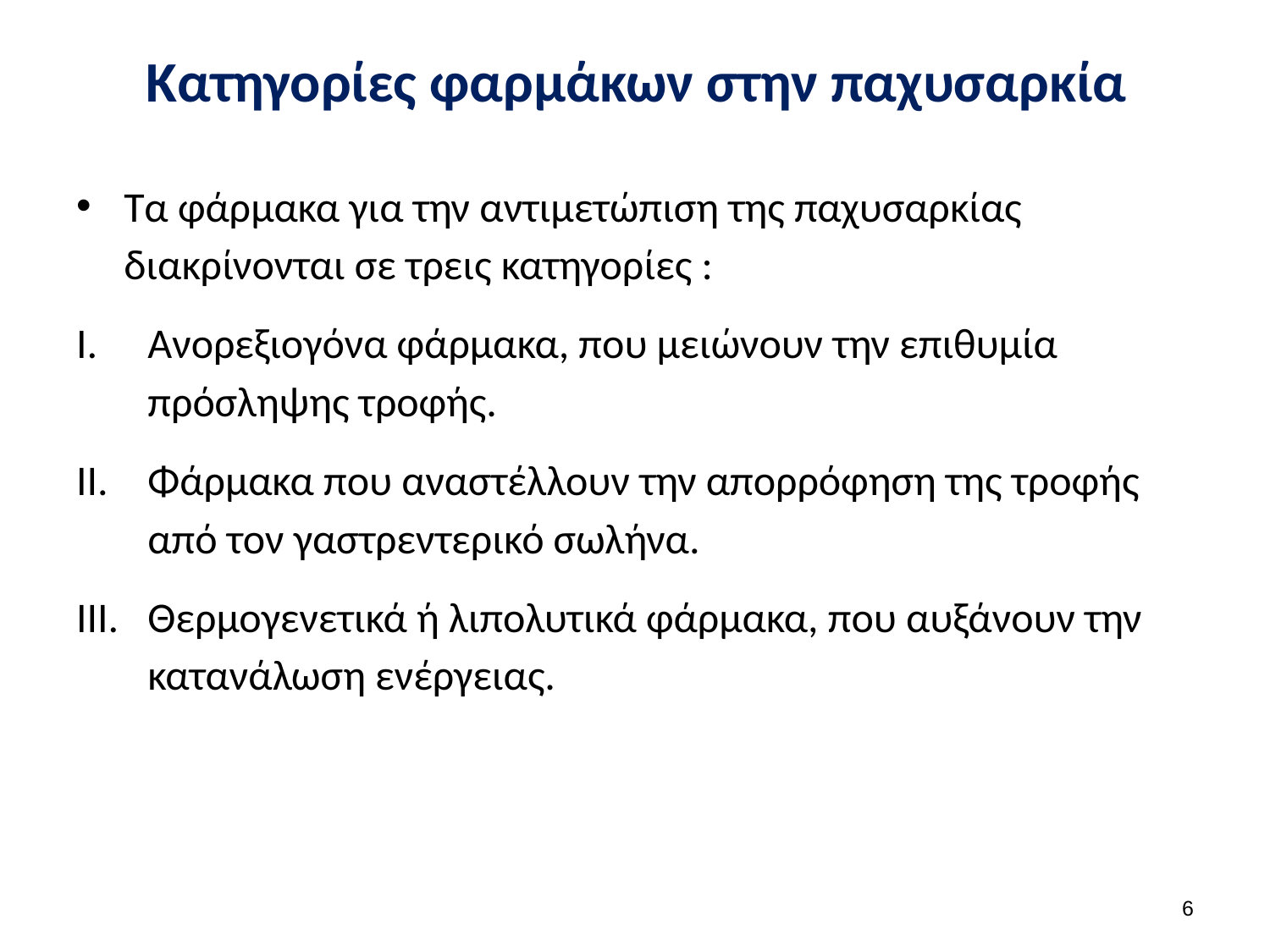

# Κατηγορίες φαρμάκων στην παχυσαρκία
Τα φάρμακα για την αντιμετώπιση της παχυσαρκίας διακρίνονται σε τρεις κατηγορίες :
Ανορεξιογόνα φάρμακα, που μειώνουν την επιθυμία πρόσληψης τροφής.
Φάρμακα που αναστέλλουν την απορρόφηση της τροφής από τον γαστρεντερικό σωλήνα.
Θερμογενετικά ή λιπολυτικά φάρμακα, που αυξάνουν την κατανάλωση ενέργειας.
6